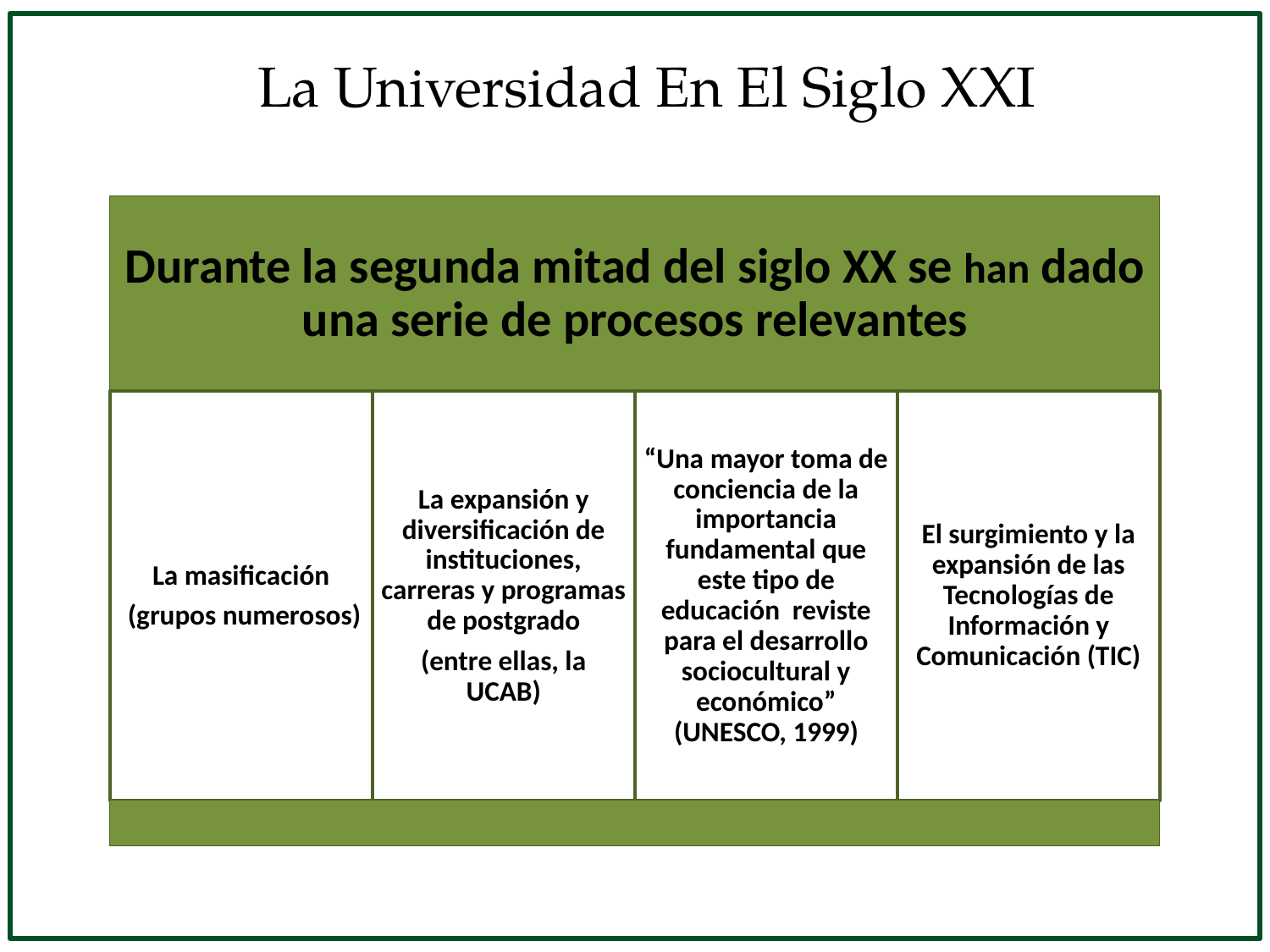

La Universidad En El Siglo XXI
Durante la segunda mitad del siglo XX se han dado una serie de procesos relevantes
La masificación
 (grupos numerosos)
La expansión y diversificación de instituciones, carreras y programas de postgrado
(entre ellas, la UCAB)
“Una mayor toma de conciencia de la importancia fundamental que este tipo de educación  reviste para el desarrollo sociocultural y económico” (UNESCO, 1999)
El surgimiento y la expansión de las Tecnologías de Información y Comunicación (TIC)